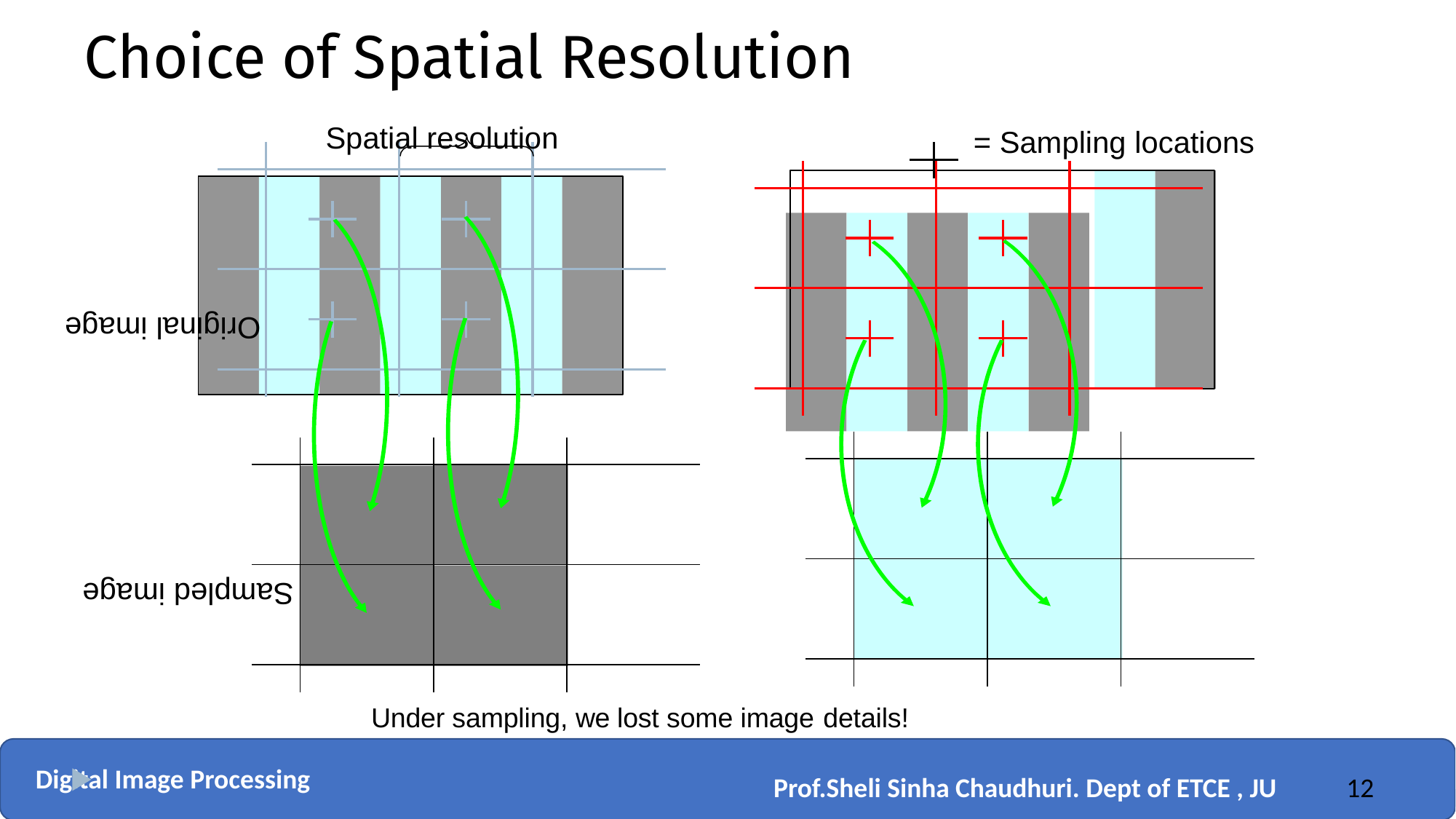

# Choice of Spatial Resolution
Spatial resolution
= Sampling locations

Original image
Sampled image
Under sampling, we lost some image details!